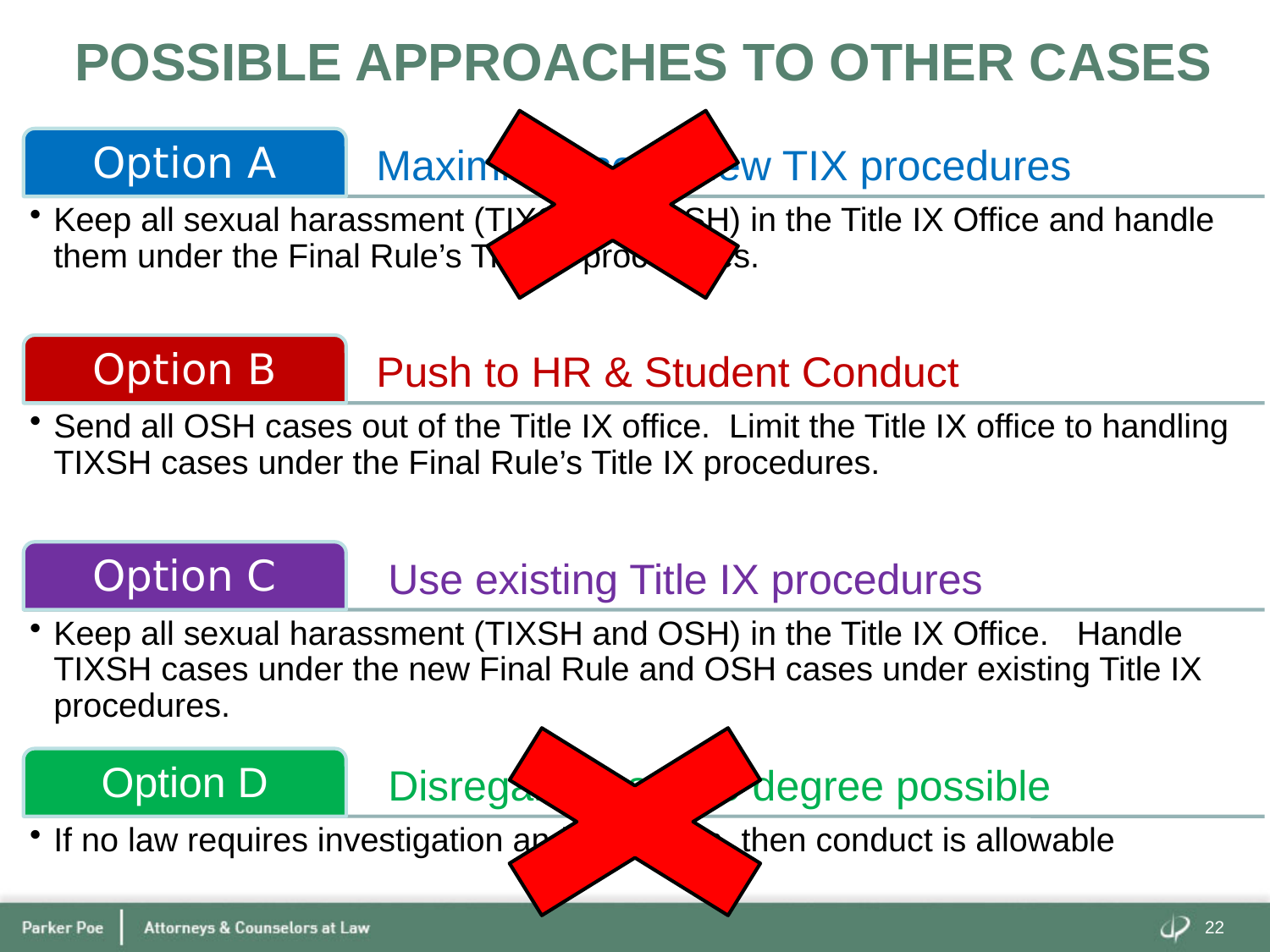

Possible Approaches to Other cases

  Maximize use of new TIX procedures
Option A
Keep all sexual harassment (TIXSH and OSH) in the Title IX Office and handle them under the Final Rule’s Title IX procedures.
  Push to HR & Student Conduct
Option B
Send all OSH cases out of the Title IX office.  Limit the Title IX office to handling TIXSH cases under the Final Rule’s Title IX procedures.
   Use existing Title IX procedures
Option C
Keep all sexual harassment (TIXSH and OSH) in the Title IX Office.   Handle TIXSH cases under the new Final Rule and OSH cases under existing Title IX procedures.
   Disregard cases to degree possible
Option D
If no law requires investigation and resolution, then conduct is allowable

22